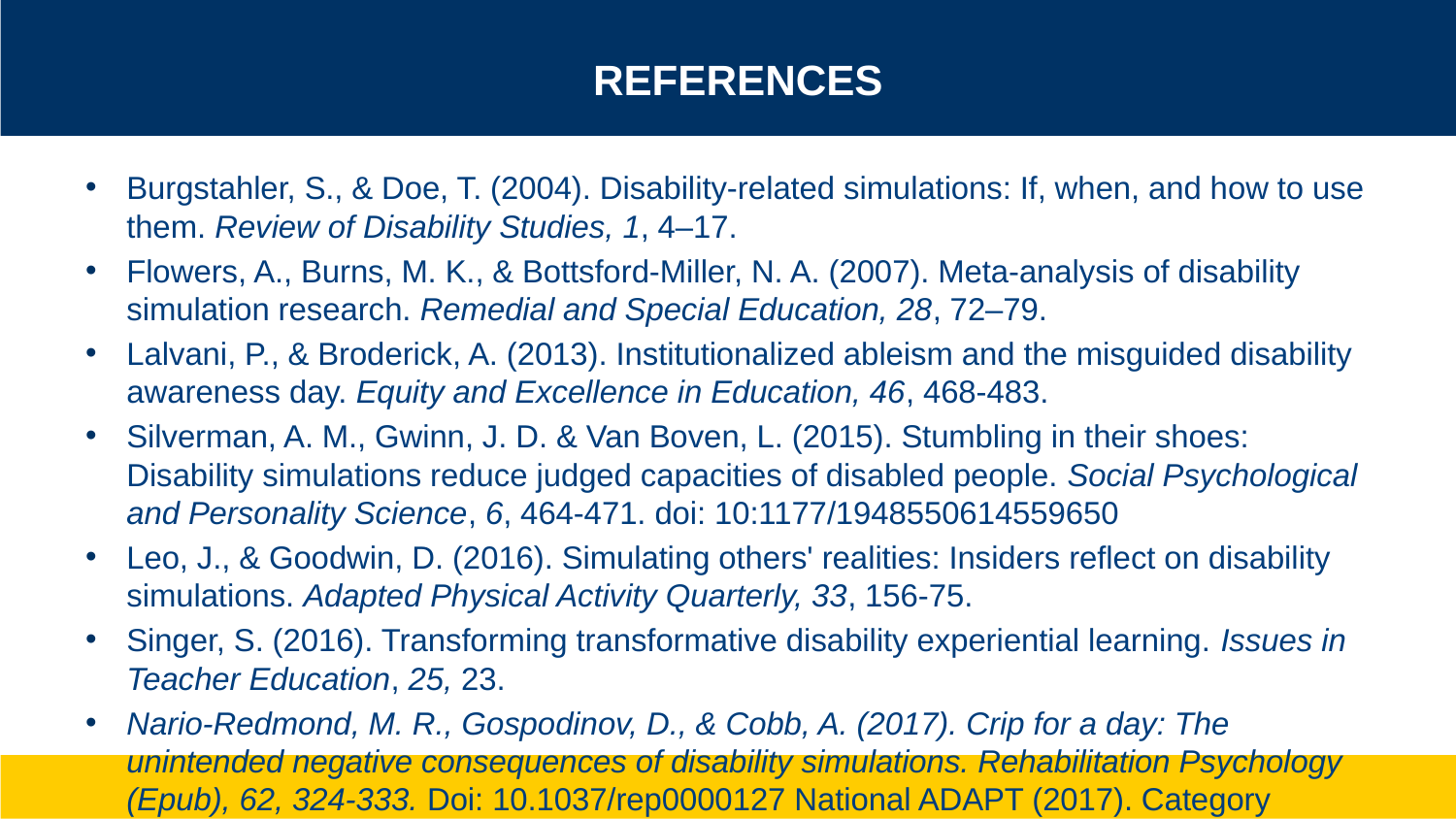

# References
Burgstahler, S., & Doe, T. (2004). Disability-related simulations: If, when, and how to use them. Review of Disability Studies, 1, 4–17.
Flowers, A., Burns, M. K., & Bottsford-Miller, N. A. (2007). Meta-analysis of disability simulation research. Remedial and Special Education, 28, 72–79.
Lalvani, P., & Broderick, A. (2013). Institutionalized ableism and the misguided disability awareness day. Equity and Excellence in Education, 46, 468-483.
Silverman, A. M., Gwinn, J. D. & Van Boven, L. (2015). Stumbling in their shoes: Disability simulations reduce judged capacities of disabled people. Social Psychological and Personality Science, 6, 464-471. doi: 10:1177/1948550614559650
Leo, J., & Goodwin, D. (2016). Simulating others' realities: Insiders reflect on disability simulations. Adapted Physical Activity Quarterly, 33, 156-75.
Singer, S. (2016). Transforming transformative disability experiential learning. Issues in Teacher Education, 25, 23.
Nario-Redmond, M. R., Gospodinov, D., & Cobb, A. (2017). Crip for a day: The unintended negative consequences of disability simulations. Rehabilitation Psychology (Epub), 62, 324-333. Doi: 10.1037/rep0000127 National ADAPT (2017). Category archives: I was there. Retrieved from